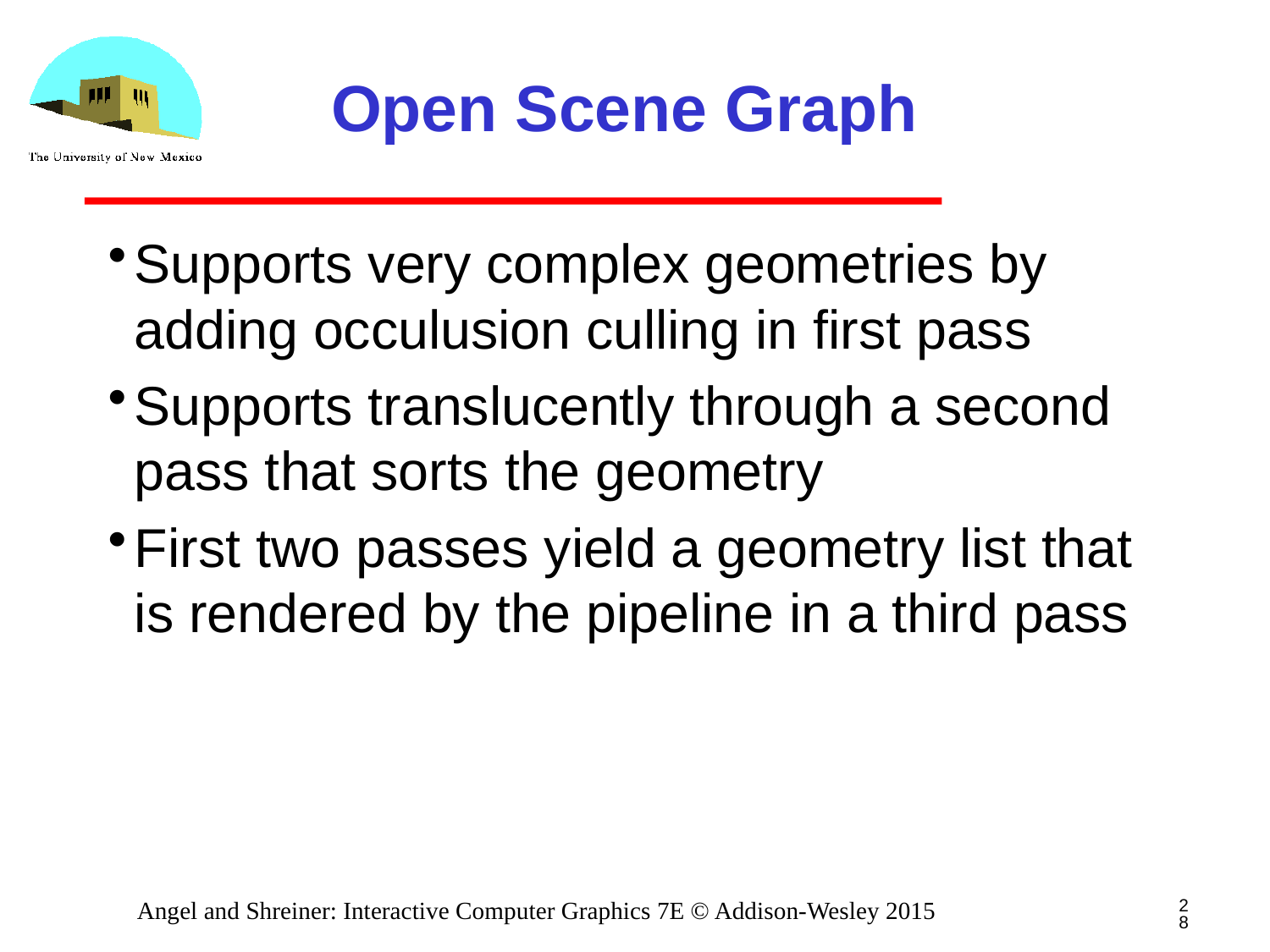

# Open Scene Graph
Supports very complex geometries by adding occulusion culling in first pass
Supports translucently through a second pass that sorts the geometry
First two passes yield a geometry list that is rendered by the pipeline in a third pass
28
Angel and Shreiner: Interactive Computer Graphics 7E © Addison-Wesley 2015